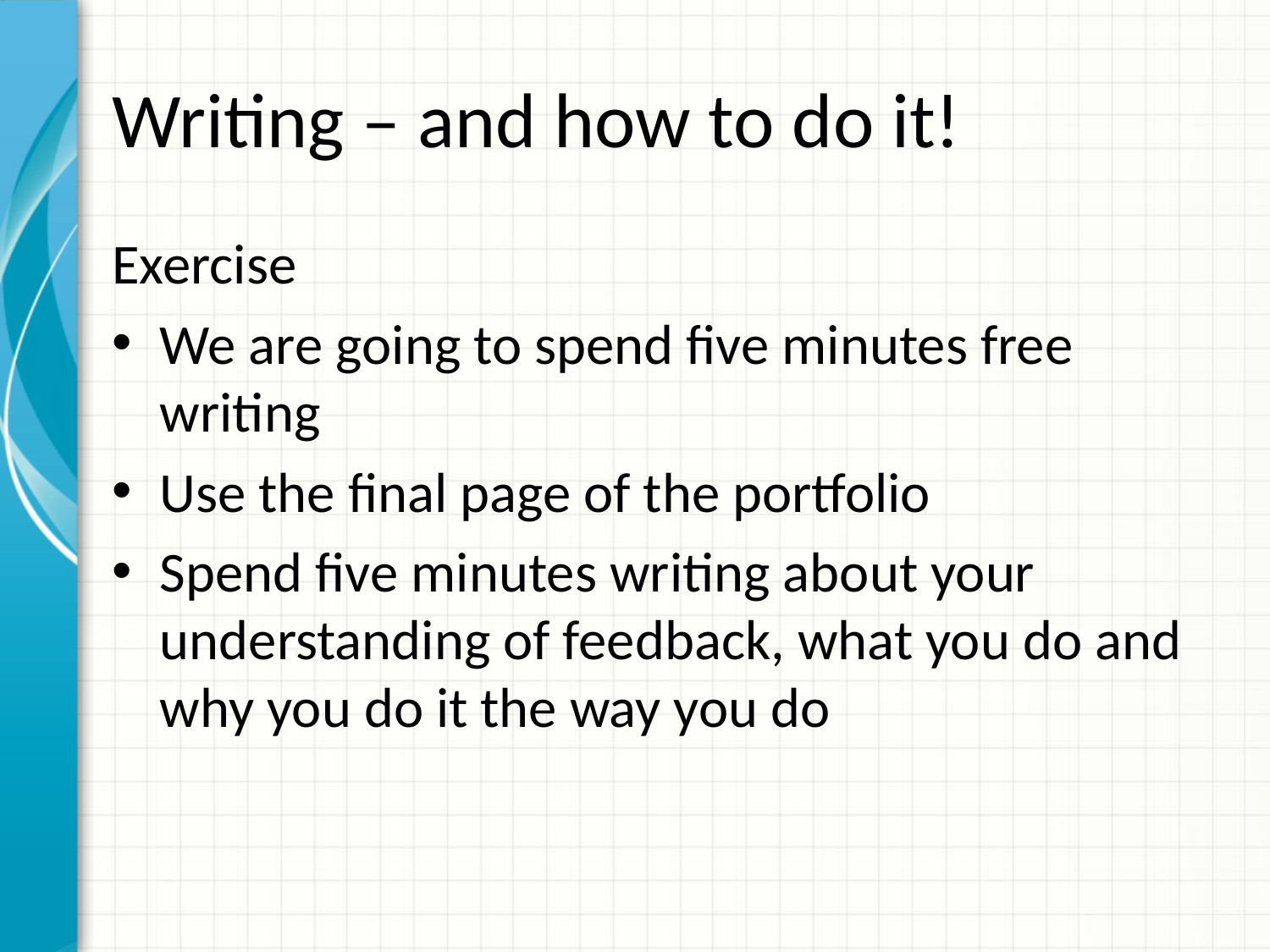

# Writing – and how to do it!
Exercise
We are going to spend five minutes free writing
Use the final page of the portfolio
Spend five minutes writing about your understanding of feedback, what you do and why you do it the way you do